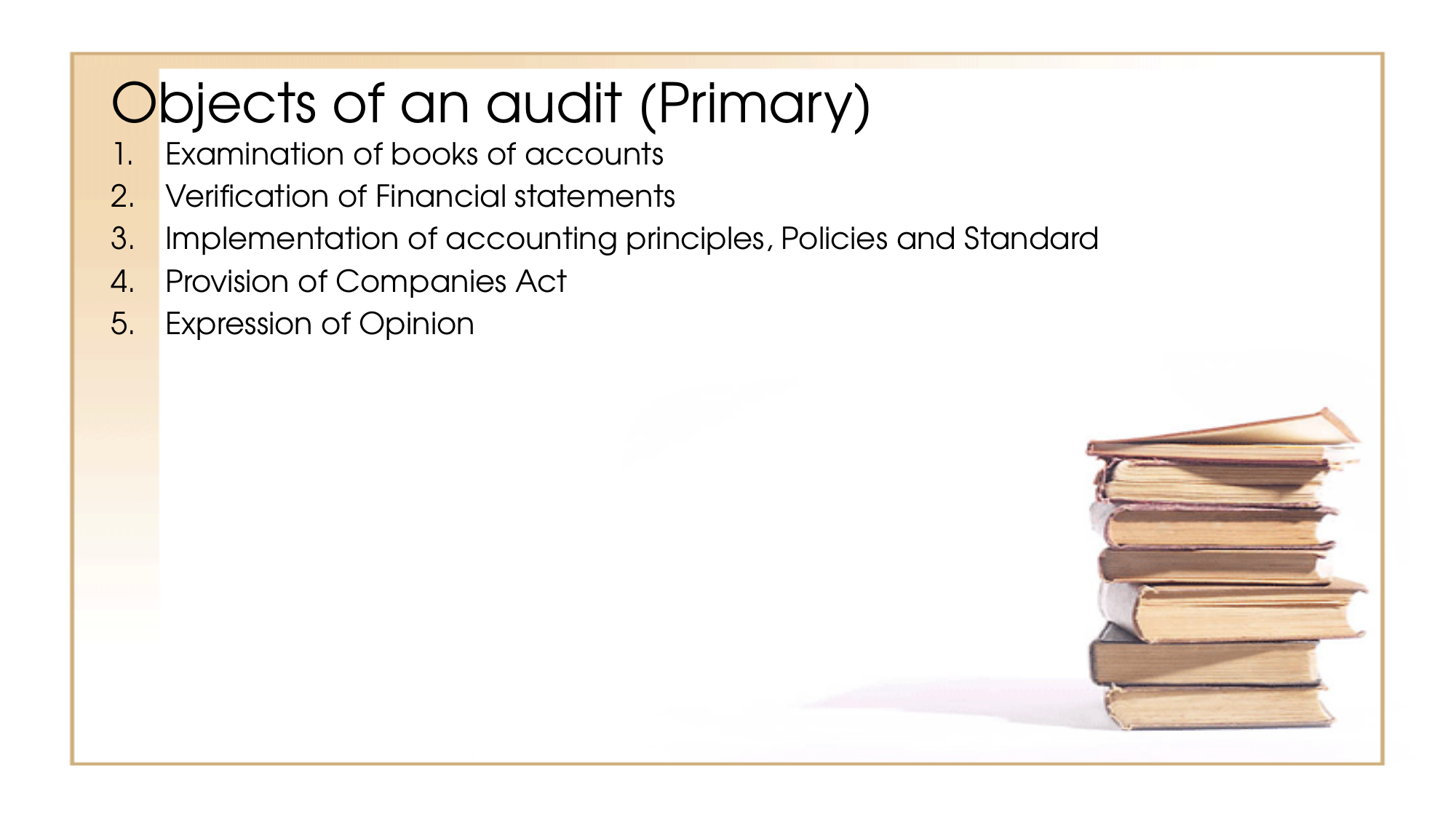

# Objects of an audit (Primary)
Examination of books of accounts
Verification of Financial statements
Implementation of accounting principles, Policies and Standard
Provision of Companies Act
Expression of Opinion